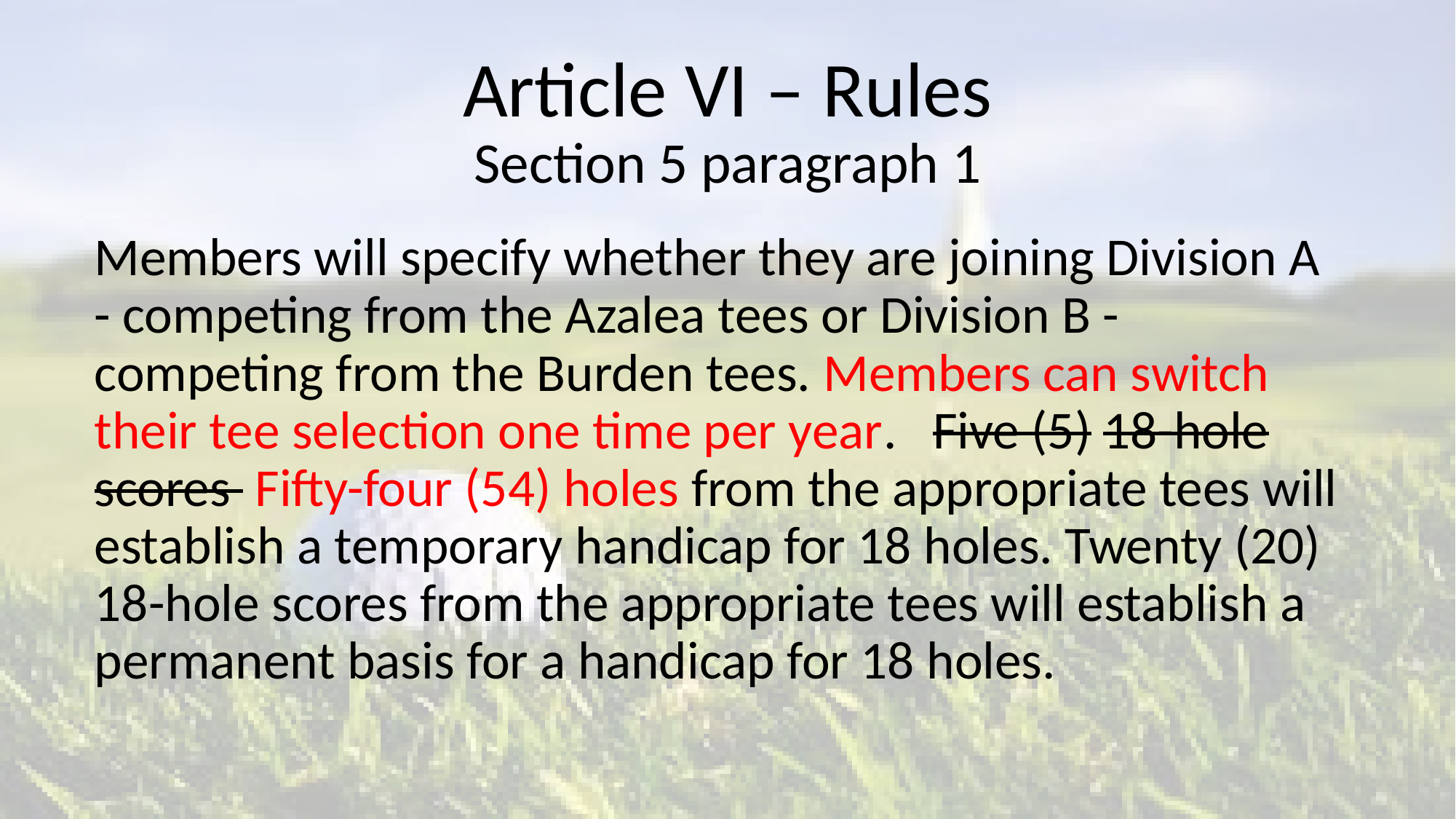

# Article VI – Rules Section 5 paragraph 1
Members will specify whether they are joining Division A - competing from the Azalea tees or Division B - competing from the Burden tees. Members can switch their tee selection one time per year.   Five (5) 18-hole scores  Fifty-four (54) holes from the appropriate tees will establish a temporary handicap for 18 holes. Twenty (20) 18-hole scores from the appropriate tees will establish a permanent basis for a handicap for 18 holes.